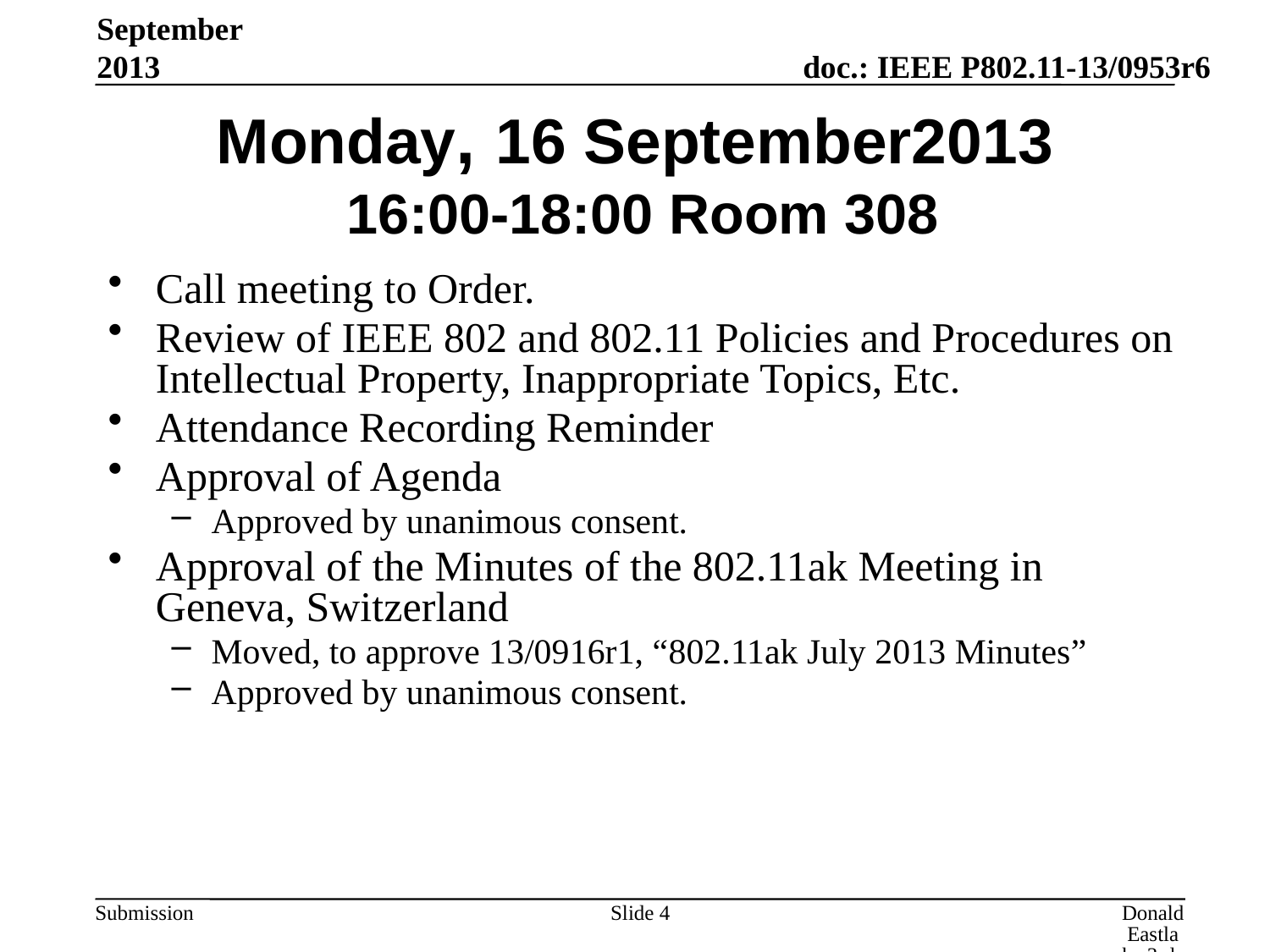

September 2013
# Monday, 16 September2013 16:00-18:00 Room 308
Call meeting to Order.
Review of IEEE 802 and 802.11 Policies and Procedures on Intellectual Property, Inappropriate Topics, Etc.
Attendance Recording Reminder
Approval of Agenda
Approved by unanimous consent.
Approval of the Minutes of the 802.11ak Meeting in Geneva, Switzerland
Moved, to approve 13/0916r1, “802.11ak July 2013 Minutes”
Approved by unanimous consent.
Slide 4
Donald Eastlake 3rd, Huawei Technologies